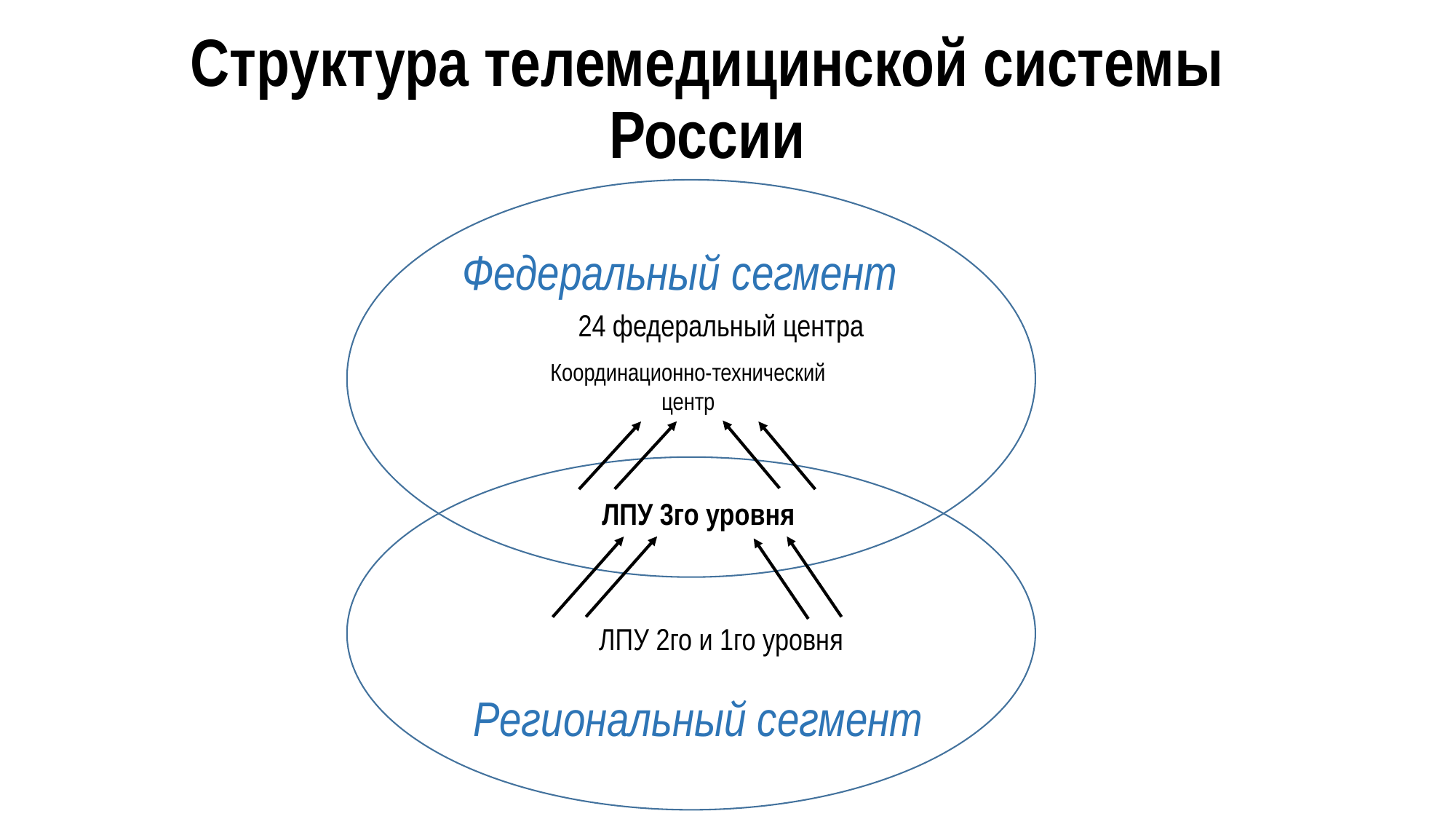

# Структура телемедицинской системы России

Федеральный сегмент
24 федеральный центра
Координационно-технический
центр

ЛПУ 3го уровня
ЛПУ 2го и 1го уровня
Региональный сегмент